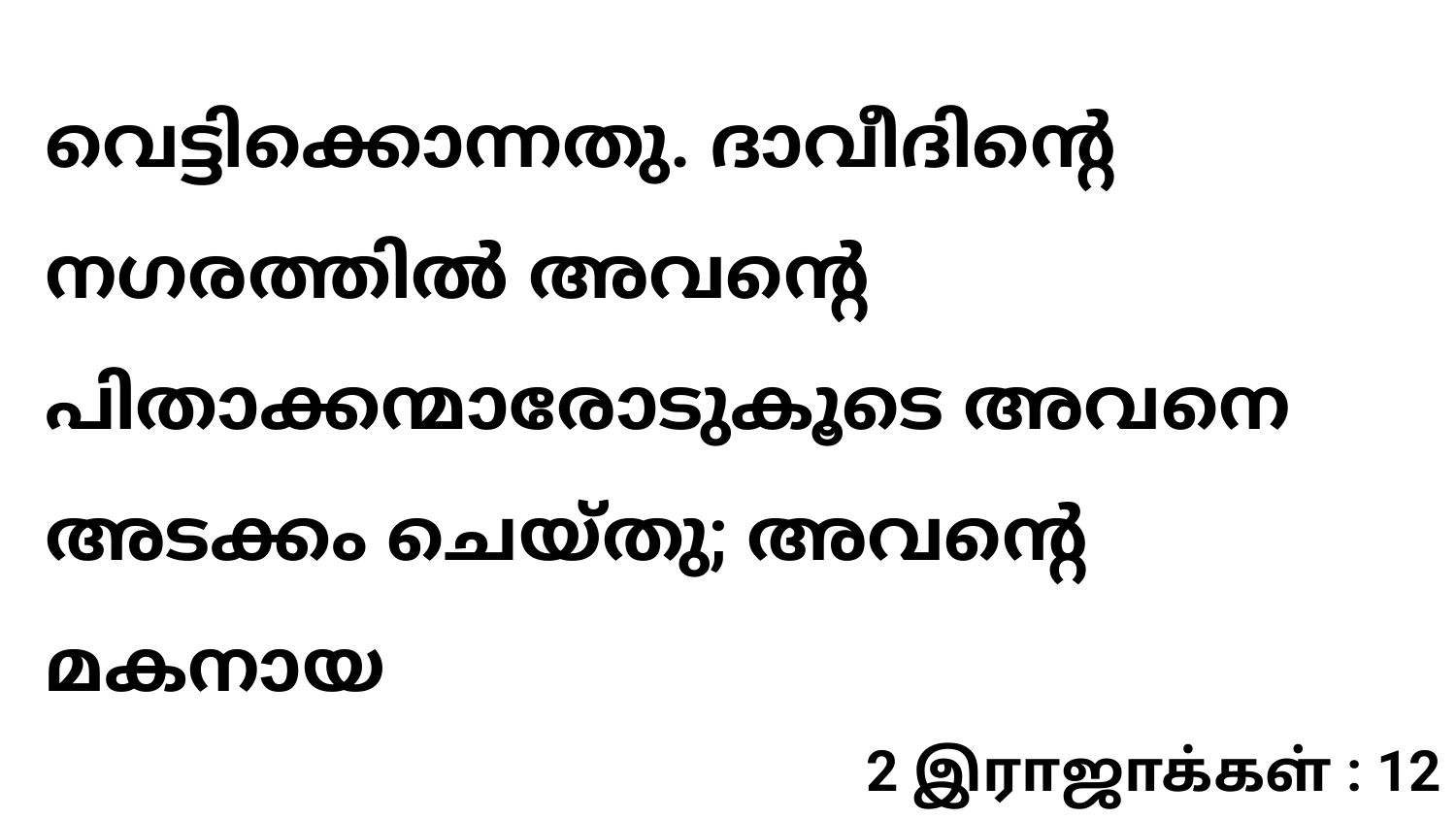

വെട്ടിക്കൊന്നതു. ദാവീദിന്റെ നഗരത്തിൽ അവന്റെ പിതാക്കന്മാരോടുകൂടെ അവനെ അടക്കം ചെയ്തു; അവന്റെ മകനായ
2 இராஜாக்கள் : 12